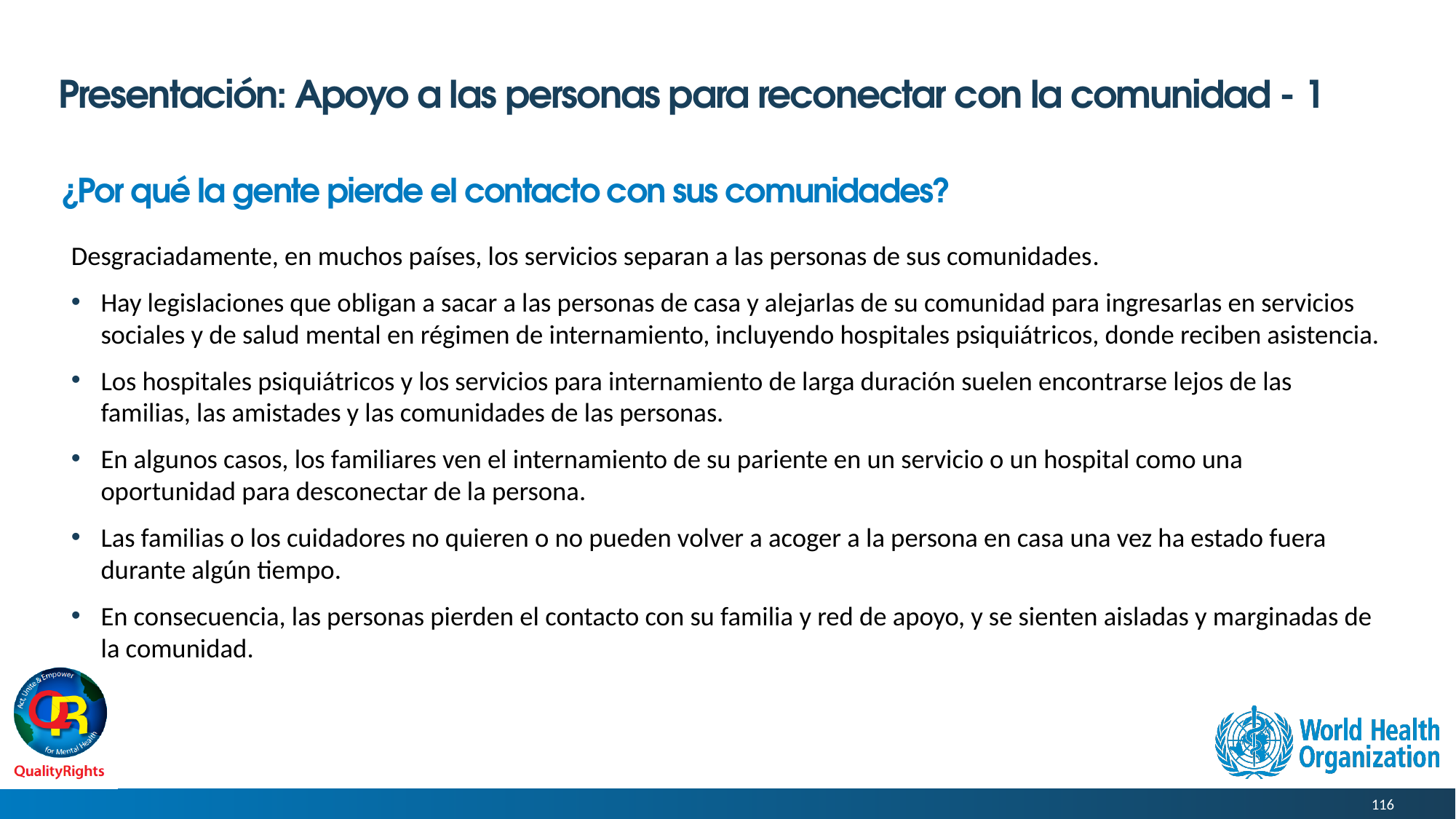

# Presentación: Apoyo a las personas para reconectar con la comunidad - 1
¿Por qué la gente pierde el contacto con sus comunidades?
Desgraciadamente, en muchos países, los servicios separan a las personas de sus comunidades.
Hay legislaciones que obligan a sacar a las personas de casa y alejarlas de su comunidad para ingresarlas en servicios sociales y de salud mental en régimen de internamiento, incluyendo hospitales psiquiátricos, donde reciben asistencia.
Los hospitales psiquiátricos y los servicios para internamiento de larga duración suelen encontrarse lejos de las familias, las amistades y las comunidades de las personas.
En algunos casos, los familiares ven el internamiento de su pariente en un servicio o un hospital como una oportunidad para desconectar de la persona.
Las familias o los cuidadores no quieren o no pueden volver a acoger a la persona en casa una vez ha estado fuera durante algún tiempo.
En consecuencia, las personas pierden el contacto con su familia y red de apoyo, y se sienten aisladas y marginadas de la comunidad.